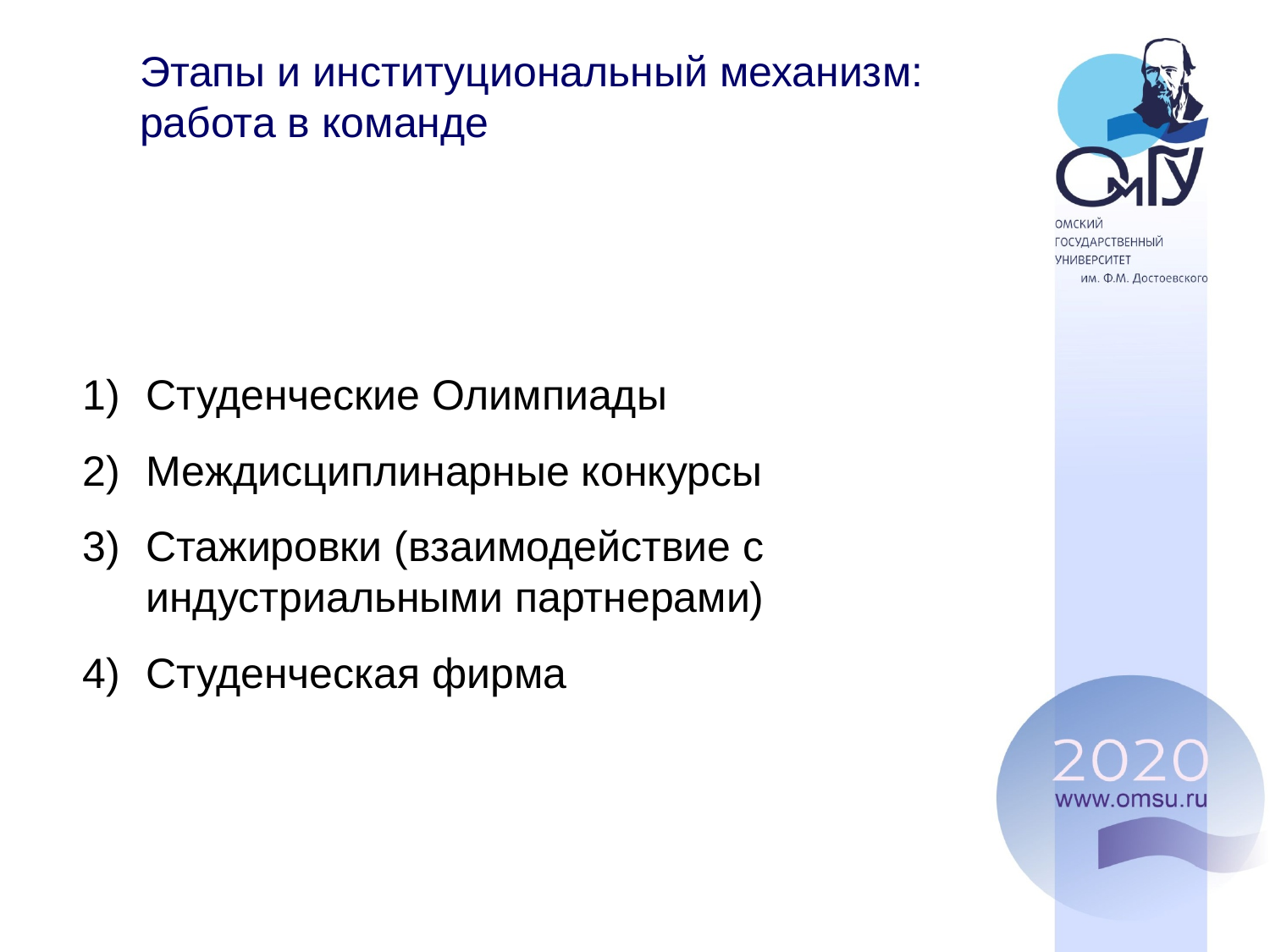

Этапы и институциональный механизм: работа в команде

Студенческие Олимпиады
Междисциплинарные конкурсы
Стажировки (взаимодействие с индустриальными партнерами)
Студенческая фирма